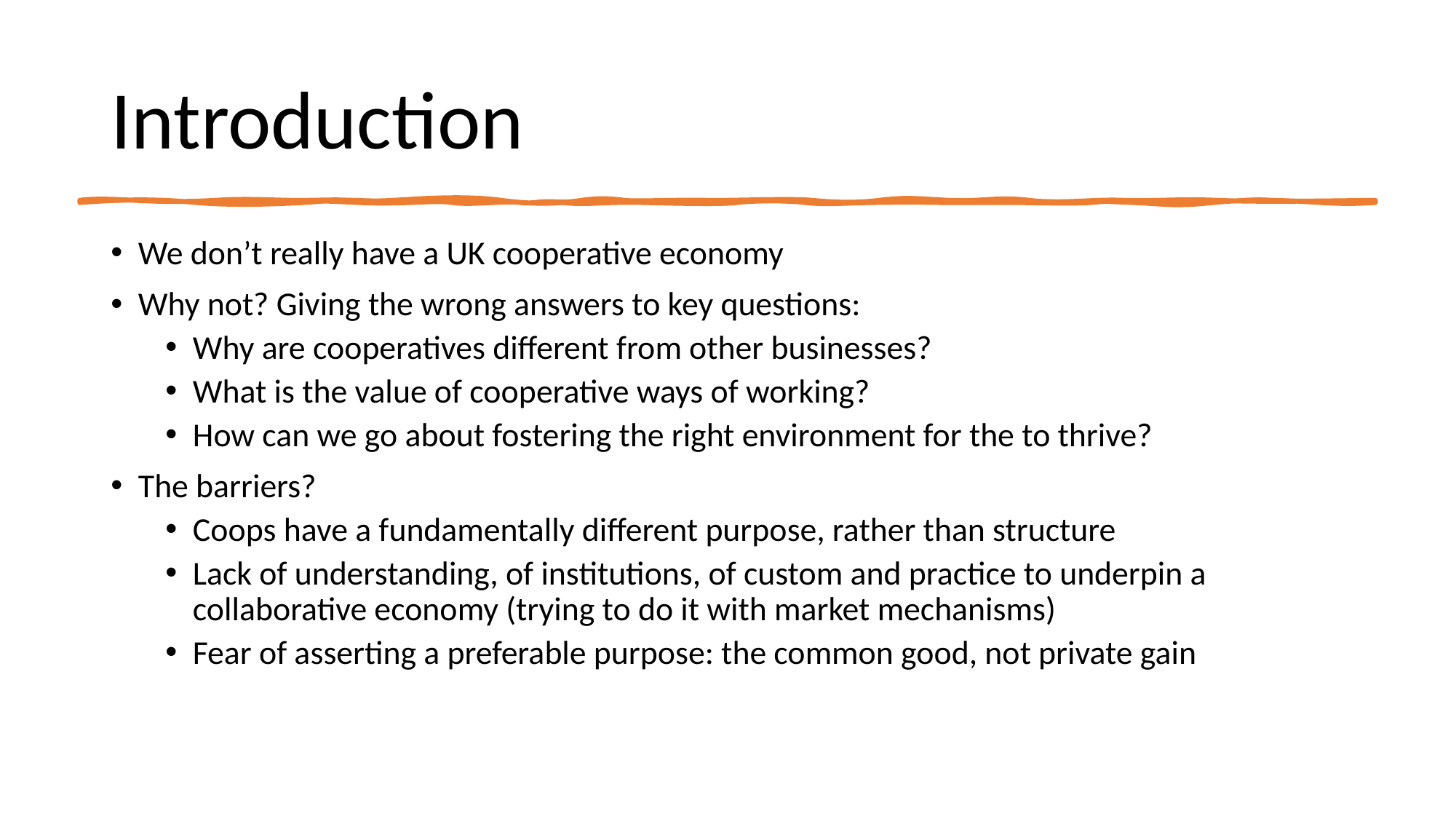

# Introduction

We don’t really have a UK cooperative economy
Why not? Giving the wrong answers to key questions:
Why are cooperatives different from other businesses?
What is the value of cooperative ways of working?
How can we go about fostering the right environment for the to thrive?
The barriers?
Coops have a fundamentally different purpose, rather than structure
Lack of understanding, of institutions, of custom and practice to underpin a collaborative economy (trying to do it with market mechanisms)
Fear of asserting a preferable purpose: the common good, not private gain